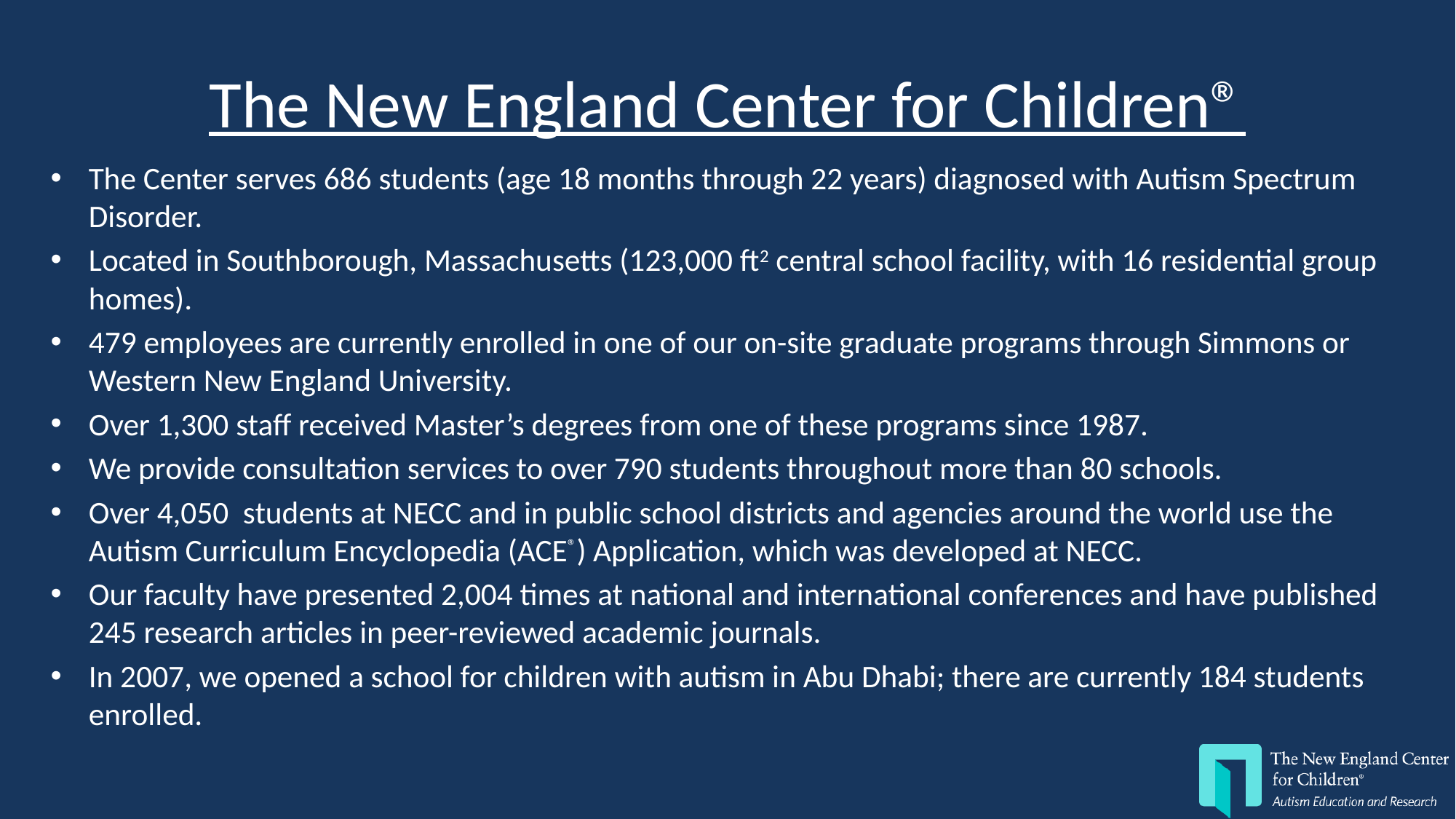

# The New England Center for Children®
The Center serves 686 students (age 18 months through 22 years) diagnosed with Autism Spectrum Disorder.
Located in Southborough, Massachusetts (123,000 ft2 central school facility, with 16 residential group homes).
479 employees are currently enrolled in one of our on-site graduate programs through Simmons or Western New England University.
Over 1,300 staff received Master’s degrees from one of these programs since 1987.
We provide consultation services to over 790 students throughout more than 80 schools.
Over 4,050  students at NECC and in public school districts and agencies around the world use the Autism Curriculum Encyclopedia (ACE®) Application, which was developed at NECC.
Our faculty have presented 2,004 times at national and international conferences and have published 245 research articles in peer-reviewed academic journals.
In 2007, we opened a school for children with autism in Abu Dhabi; there are currently 184 students enrolled.